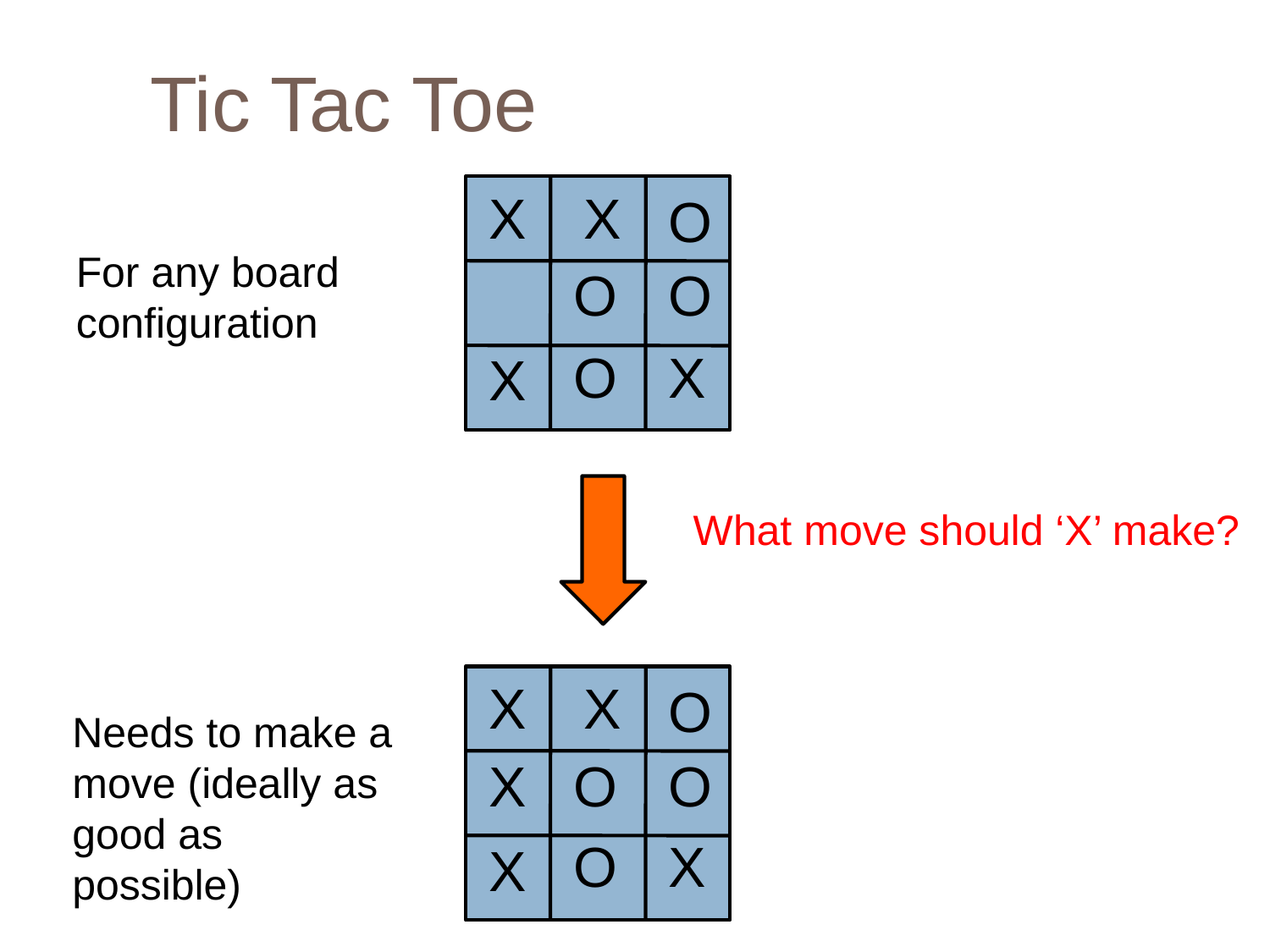

Tic Tac Toe

X
X
O
For any board configuration

O
O
O
X
X

What move should ‘X’ make?

X
X
O
X
O
O
O
X
X
Needs to make a move (ideally as good as possible)